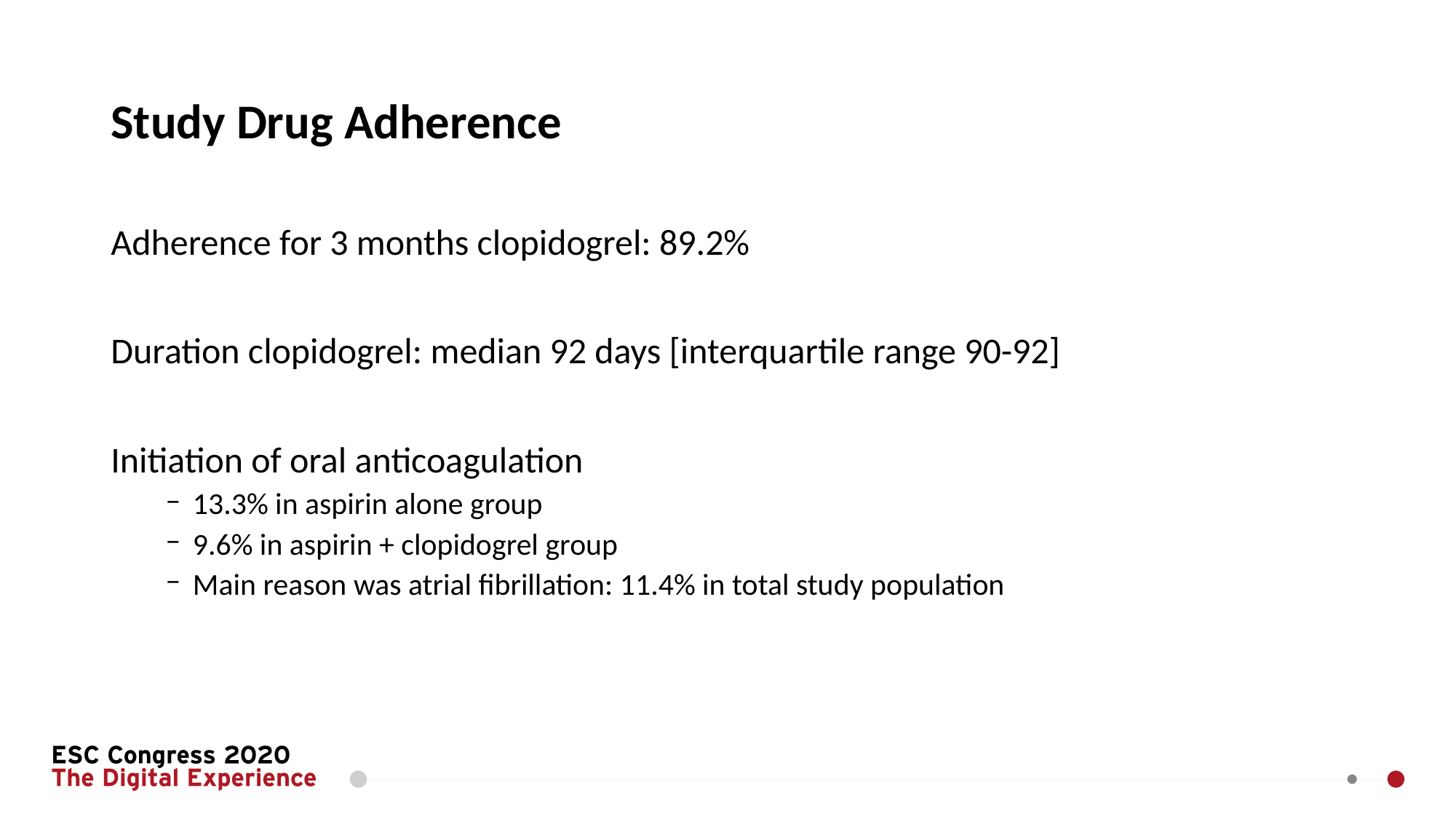

# Study Drug Adherence
Adherence for 3 months clopidogrel: 89.2%

Duration clopidogrel: median 92 days [interquartile range 90-92]

Initiation of oral anticoagulation
13.3% in aspirin alone group
9.6% in aspirin + clopidogrel group
Main reason was atrial fibrillation: 11.4% in total study population